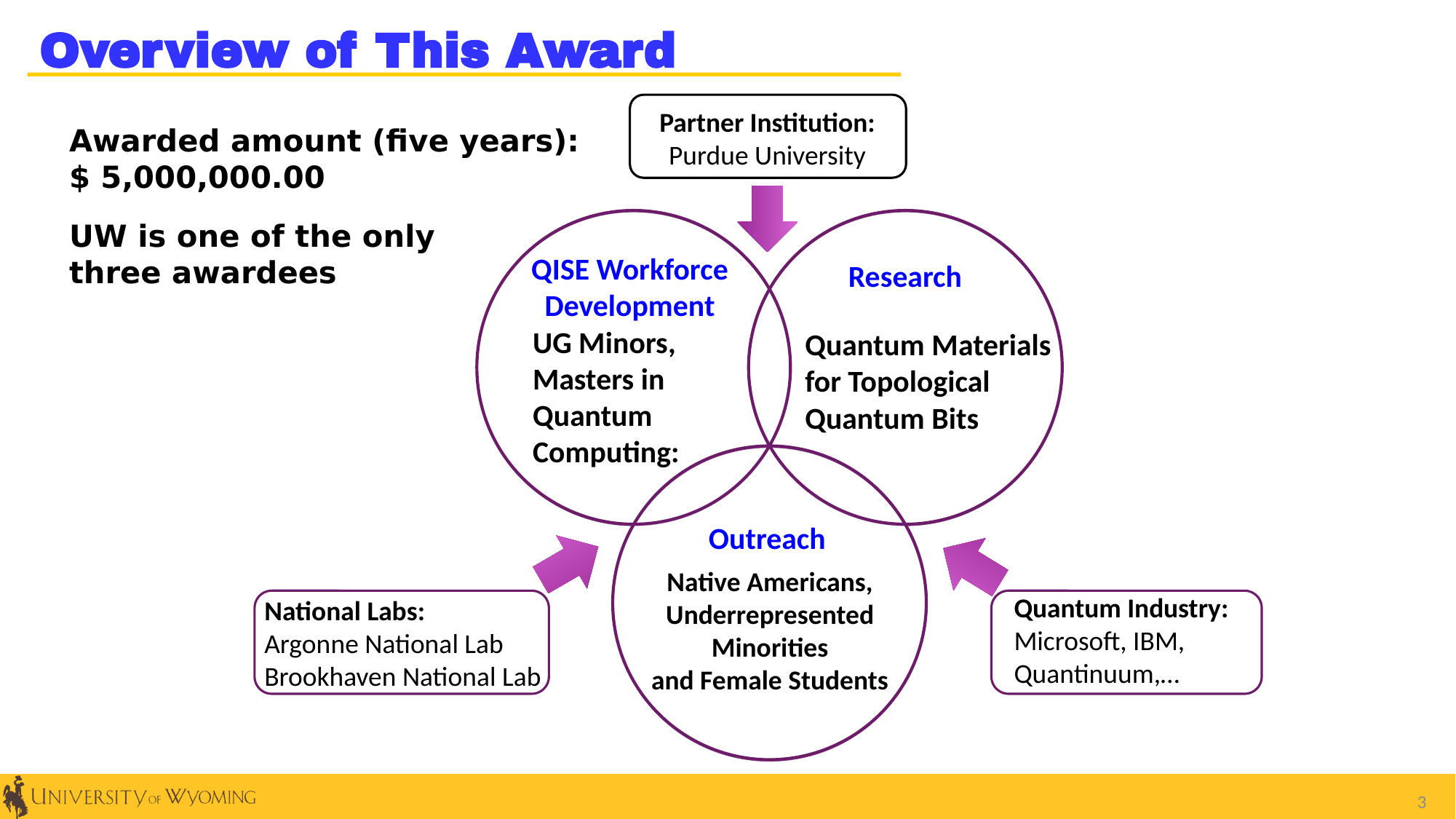

# Overview of This Award

Partner Institution:
Purdue University

QISE Workforce Development
Research
UG Minors,
Masters in Quantum Computing:
Quantum Materials for Topological Quantum Bits
Outreach

Native Americans,
Underrepresented Minorities
and Female Students

Quantum Industry:
Microsoft, IBM,  Quantinuum,…
National Labs:
Argonne National Lab
Brookhaven National Lab

Awarded amount (five years): $ 5,000,000.00
UW is one of the only three awardees
3